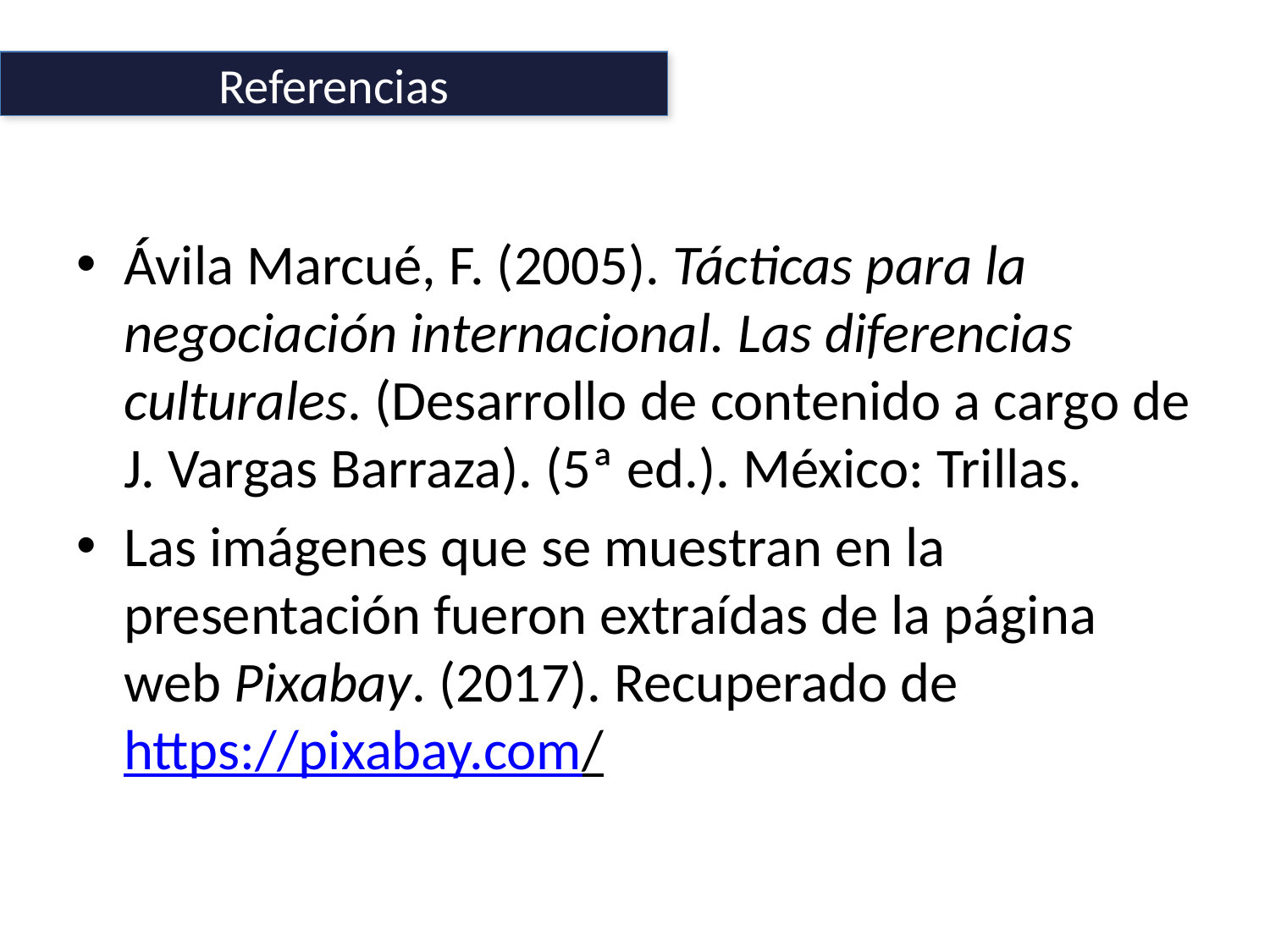

# Referencias
Referencias
Ávila Marcué, F. (2005). Tácticas para la negociación internacional. Las diferencias culturales. (Desarrollo de contenido a cargo de J. Vargas Barraza). (5ª ed.). México: Trillas.
Las imágenes que se muestran en la presentación fueron extraídas de la página web Pixabay. (2017). Recuperado de https://pixabay.com/